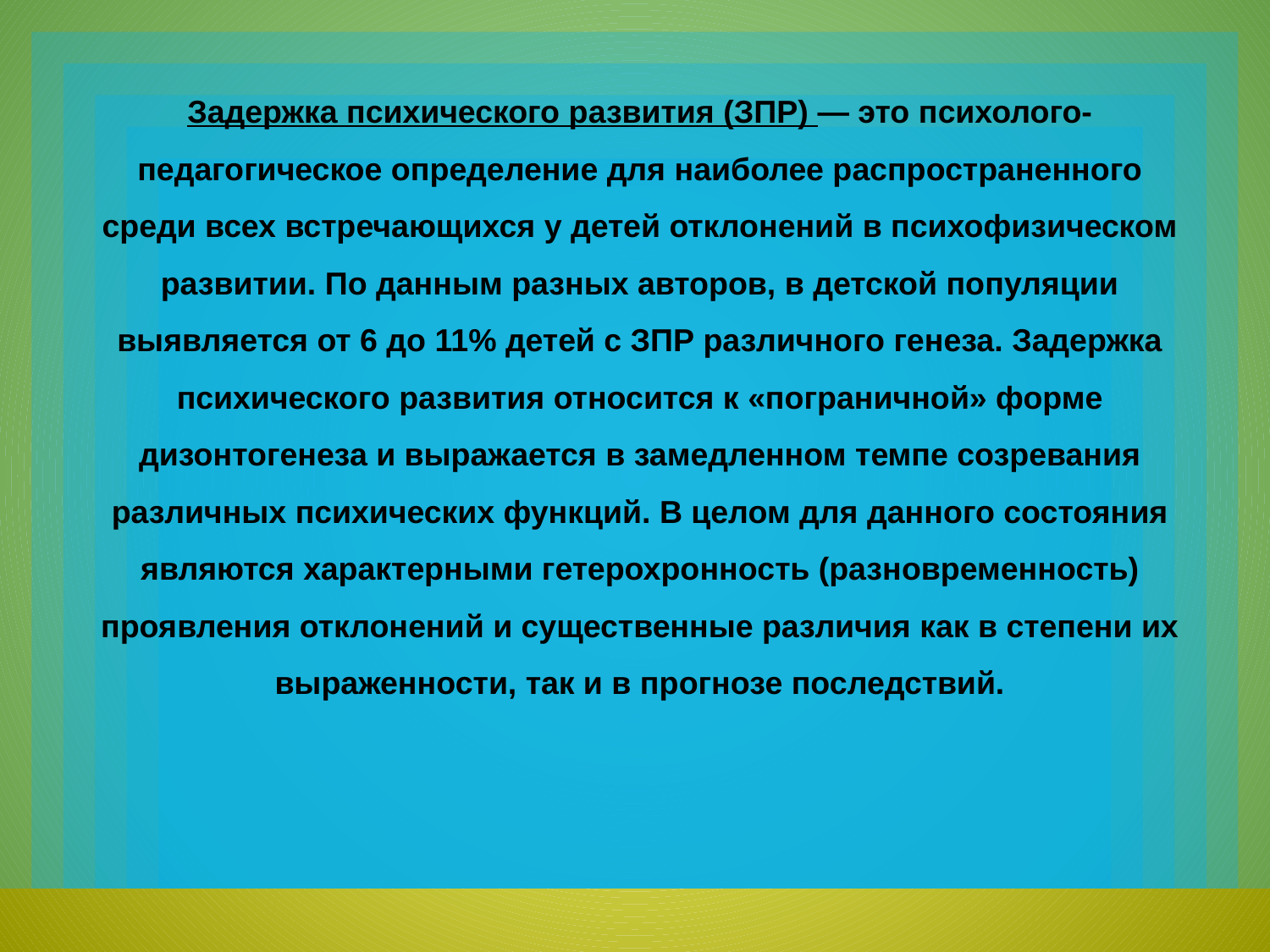

Задержка психического развития (ЗПР) — это психолого-педагогическое определение для наиболее распространенного среди всех встречающихся у детей отклонений в психофизическом развитии. По данным разных авторов, в детской популяции выявляется от 6 до 11% детей с ЗПР различного генеза. Задержка психического развития относится к «пограничной» форме дизонтогенеза и выражается в замедленном темпе созревания различных психических функций. В целом для данного состояния являются характерными гетерохронность (разновременность) проявления отклонений и существенные различия как в степени их выраженности, так и в прогнозе последствий.